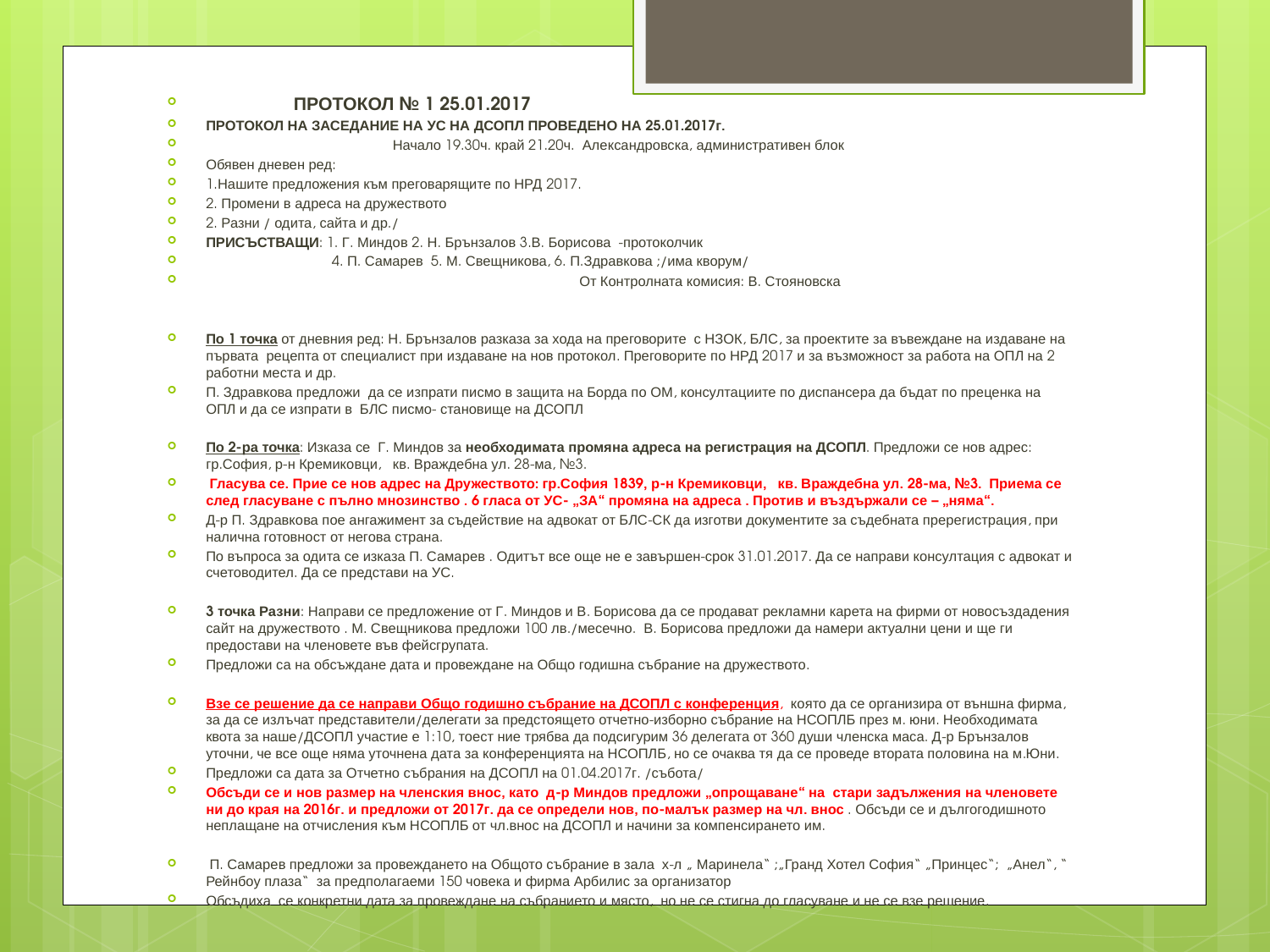

ПРОТОКОЛ № 1 25.01.2017
ПРОТОКОЛ НА ЗАСЕДАНИЕ НА УС НА ДСОПЛ ПРОВЕДЕНО НА 25.01.2017г.
                                                 Начало 19.30ч. край 21.20ч.  Александровска, административен блок
Обявен дневен ред:
1.Нашите предложения към преговарящите по НРД 2017.
2. Промени в адреса на дружеството
2. Разни / одита, сайта и др./
ПРИСЪСТВАЩИ: 1. Г. Миндов 2. Н. Брънзалов 3.В. Борисова  -протоколчик
                                 4. П. Самарев  5. М. Свещникова, 6. П.Здравкова ;/има кворум/
                                                                                                  От Контролната комисия: В. Стояновска

По 1 точка от дневния ред: Н. Брънзалов разказа за хода на преговорите  с НЗОК, БЛС, за проектите за въвеждане на издаване на първата  рецепта от специалист при издаване на нов протокол. Преговорите по НРД 2017 и за възможност за работа на ОПЛ на 2 работни места и др.
П. Здравкова предложи  да се изпрати писмо в защита на Борда по ОМ, консултациите по диспансера да бъдат по преценка на ОПЛ и да се изпрати в  БЛС писмо- становище на ДСОПЛ

По 2-ра точка: Изказа се  Г. Миндов за необходимата промяна адреса на регистрация на ДСОПЛ. Предложи се нов адрес: гр.София, р-н Кремиковци,   кв. Враждебна ул. 28-ма, №3.
 Гласува се. Прие се нов адрес на Дружеството: гр.София 1839, р-н Кремиковци,   кв. Враждебна ул. 28-ма, №3.  Приема се след гласуване с пълно мнозинство . 6 гласа от УС- „ЗА“ промяна на адреса . Против и въздържали се – „няма“.
Д-р П. Здравкова пое ангажимент за съдействие на адвокат от БЛС-СК да изготви документите за съдебната пререгистрация, при налична готовност от негова страна.
По въпроса за одита се изказа П. Самарев . Одитът все още не е завършен-срок 31.01.2017. Да се направи консултация с адвокат и счетоводител. Да се представи на УС.

3 точка Разни: Направи се предложение от Г. Миндов и В. Борисова да се продават рекламни карета на фирми от новосъздадения сайт на дружеството . М. Свещникова предложи 100 лв./месечно.  В. Борисова предложи да намери актуални цени и ще ги предостави на членовете във фейсгрупата.
Предложи са на обсъждане дата и провеждане на Общо годишна събрание на дружеството.

Взе се решение да се направи Общо годишно събрание на ДСОПЛ с конференция,  която да се организира от външна фирма, за да се излъчат представители/делегати за предстоящето отчетно-изборно събрание на НСОПЛБ през м. юни. Необходимата квота за наше/ДСОПЛ участие е 1:10, тоест ние трябва да подсигурим 36 делегата от 360 души членска маса. Д-р Брънзалов уточни, че все още няма уточнена дата за конференцията на НСОПЛБ, но се очаква тя да се проведе втората половина на м.Юни.
Предложи са дата за Отчетно събрания на ДСОПЛ на 01.04.2017г. /събота/
Обсъди се и нов размер на членския внос, като  д-р Миндов предложи „опрощаване“ на  стари задължения на членовете ни до края на 2016г. и предложи от 2017г. да се определи нов, по-малък размер на чл. внос . Обсъди се и дългогодишното неплащане на отчисления към НСОПЛБ от чл.внос на ДСОПЛ и начини за компенсирането им.

 П. Самарев предложи за провеждането на Общото събрание в зала  х-л „ Маринела“ ;„Гранд Хотел София“ „Принцес“;  „Анел“, “ Рейнбоу плаза“  за предполагаеми 150 човека и фирма Арбилис за организатор
Обсъдиха  се конкретни дата за провеждане на събранието и място,  но не се стигна до гласуване и не се взе решение.